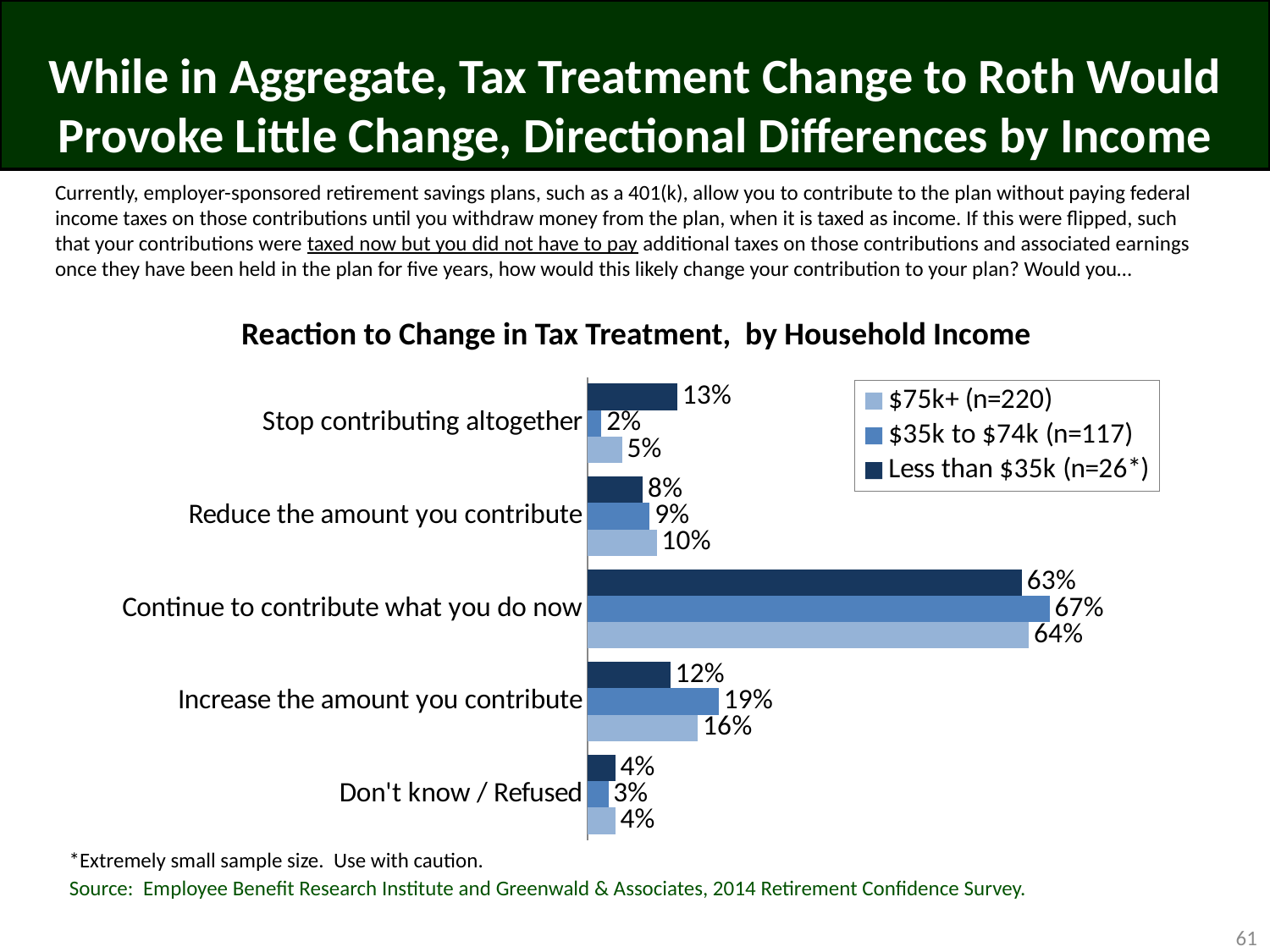

# While in Aggregate, Tax Treatment Change to Roth Would Provoke Little Change, Directional Differences by Income
Currently, employer-sponsored retirement savings plans, such as a 401(k), allow you to contribute to the plan without paying federal income taxes on those contributions until you withdraw money from the plan, when it is taxed as income. If this were flipped, such that your contributions were taxed now but you did not have to pay additional taxes on those contributions and associated earnings once they have been held in the plan for five years, how would this likely change your contribution to your plan? Would you…
Reaction to Change in Tax Treatment,  by Household Income

### Chart

| Category | Less than $35k (n=26*) | $35k to $74k (n=117) | $75k+ (n=220) |
|---|---|---|---|
| Stop contributing altogether | 0.13 | 0.02 | 0.05 |
| Reduce the amount you contribute | 0.08 | 0.09 | 0.1 |
| Continue to contribute what you do now | 0.63 | 0.67 | 0.64 |
| Increase the amount you contribute | 0.12 | 0.19 | 0.16 |
| Don't know / Refused | 0.04 | 0.03 | 0.04 |
*Extremely small sample size.  Use with caution.
Source:  Employee Benefit Research Institute and Greenwald & Associates, 2014 Retirement Confidence Survey.
61